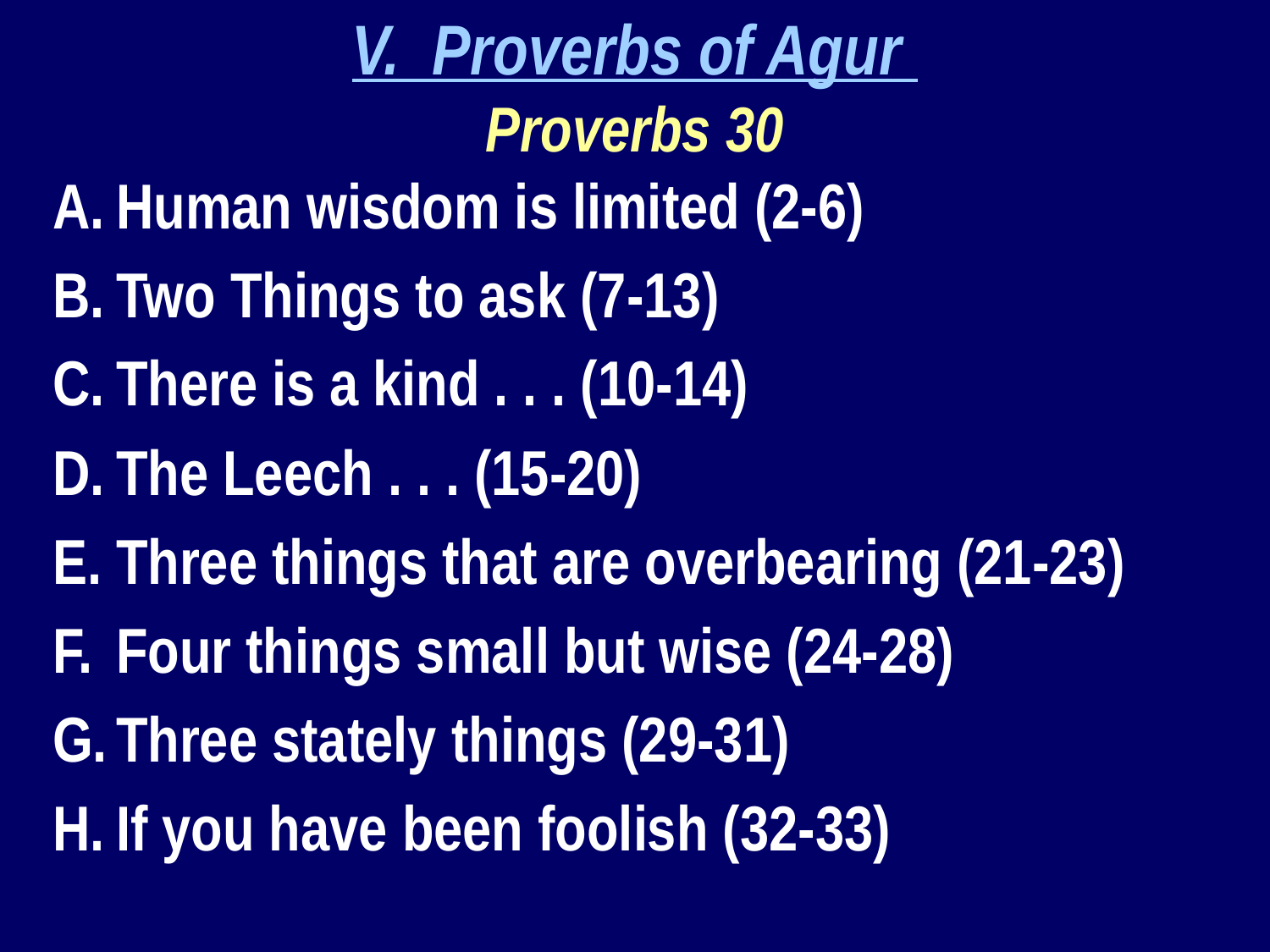

V.  Proverbs of Agur
Proverbs 30
Human wisdom is limited (2-6)
Two Things to ask (7-13)
There is a kind . . . (10-14)
The Leech . . . (15-20)
Three things that are overbearing (21-23)
Four things small but wise (24-28)
Three stately things (29-31)
If you have been foolish (32-33)